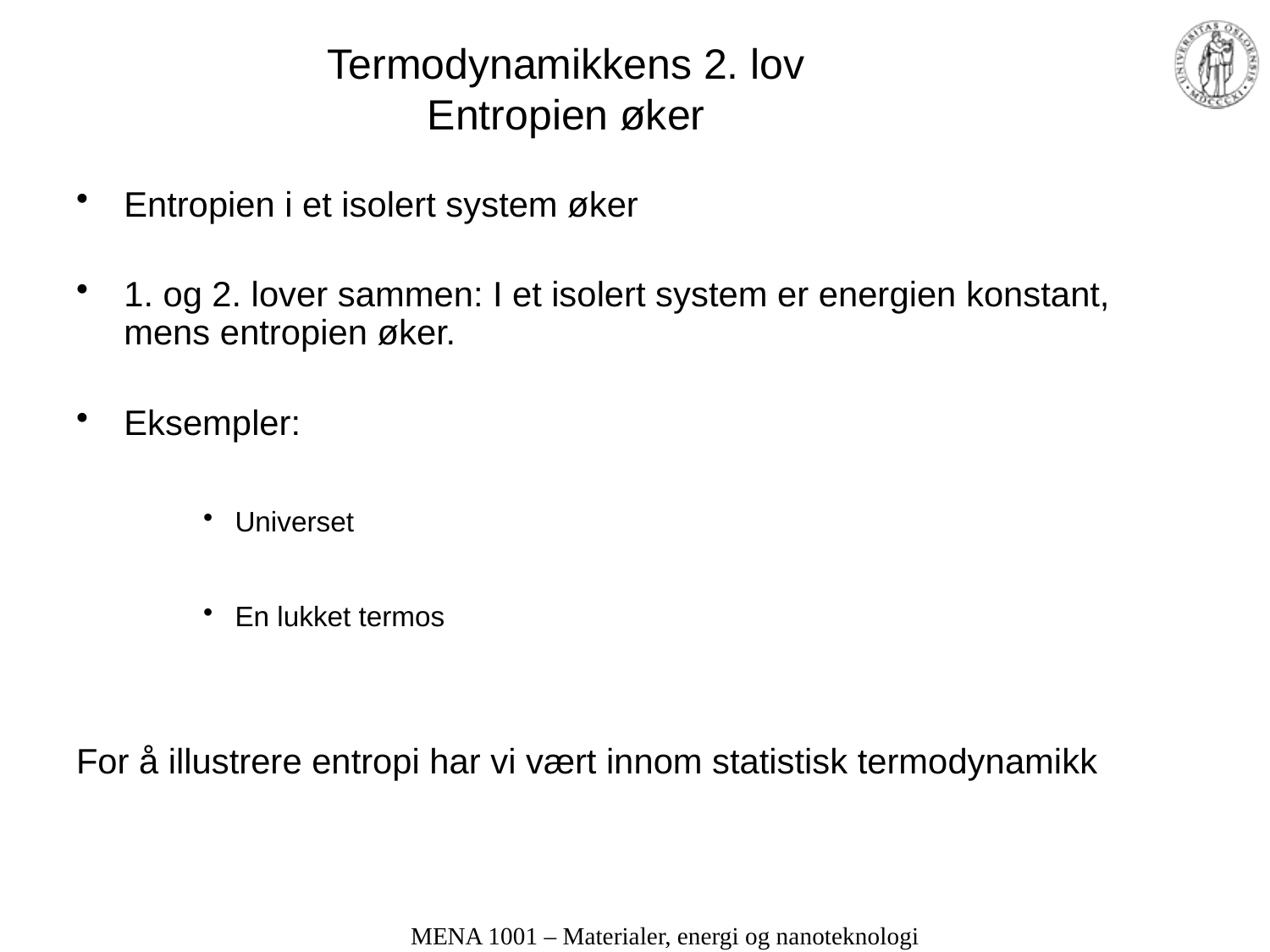

# Termodynamikkens 2. lov Entropien øker
Entropien i et isolert system øker

1. og 2. lover sammen: I et isolert system er energien konstant, mens entropien øker.

Eksempler:

Universet

En lukket termos

For å illustrere entropi har vi vært innom statistisk termodynamikk
MENA 1001 – Materialer, energi og nanoteknologi